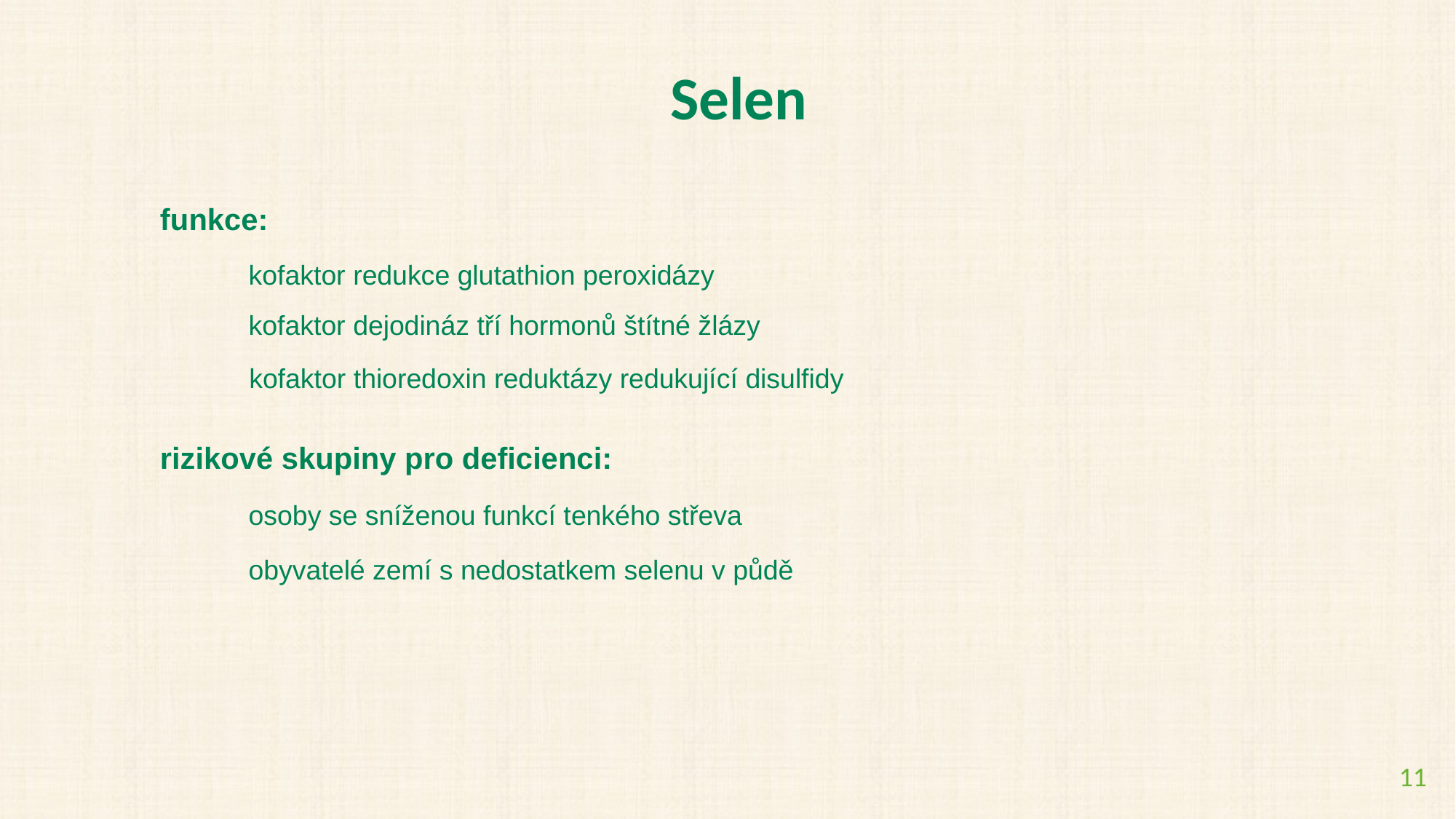

Selen
funkce:
kofaktor redukce glutathion peroxidázy
kofaktor dejodináz tří hormonů štítné žlázy
kofaktor thioredoxin reduktázy redukující disulfidy
rizikové skupiny pro deficienci:
osoby se sníženou funkcí tenkého střeva
obyvatelé zemí s nedostatkem selenu v půdě
11